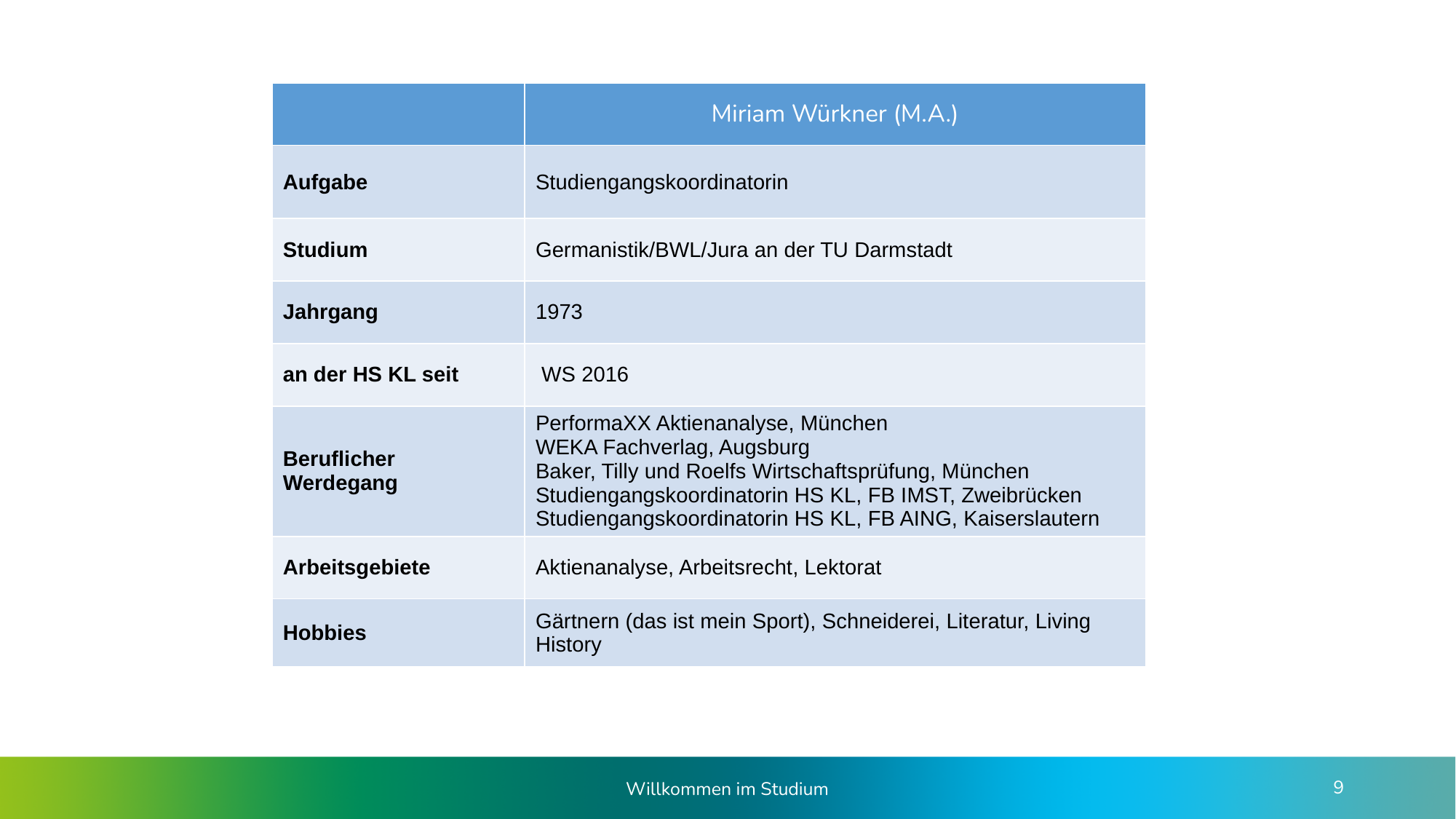

|  | Miriam Würkner (M.A.) |
| --- | --- |
| Aufgabe | Studiengangskoordinatorin |
| Studium | Germanistik/BWL/Jura an der TU Darmstadt |
| Jahrgang | 1973 |
| an der HS KL seit | WS 2016 |
| Beruflicher Werdegang | PerformaXX Aktienanalyse, München WEKA Fachverlag, Augsburg Baker, Tilly und Roelfs Wirtschaftsprüfung, München Studiengangskoordinatorin HS KL, FB IMST, Zweibrücken Studiengangskoordinatorin HS KL, FB AING, Kaiserslautern |
| Arbeitsgebiete | Aktienanalyse, Arbeitsrecht, Lektorat |
| Hobbies | Gärtnern (das ist mein Sport), Schneiderei, Literatur, Living History |
Willkommen im Studium
9